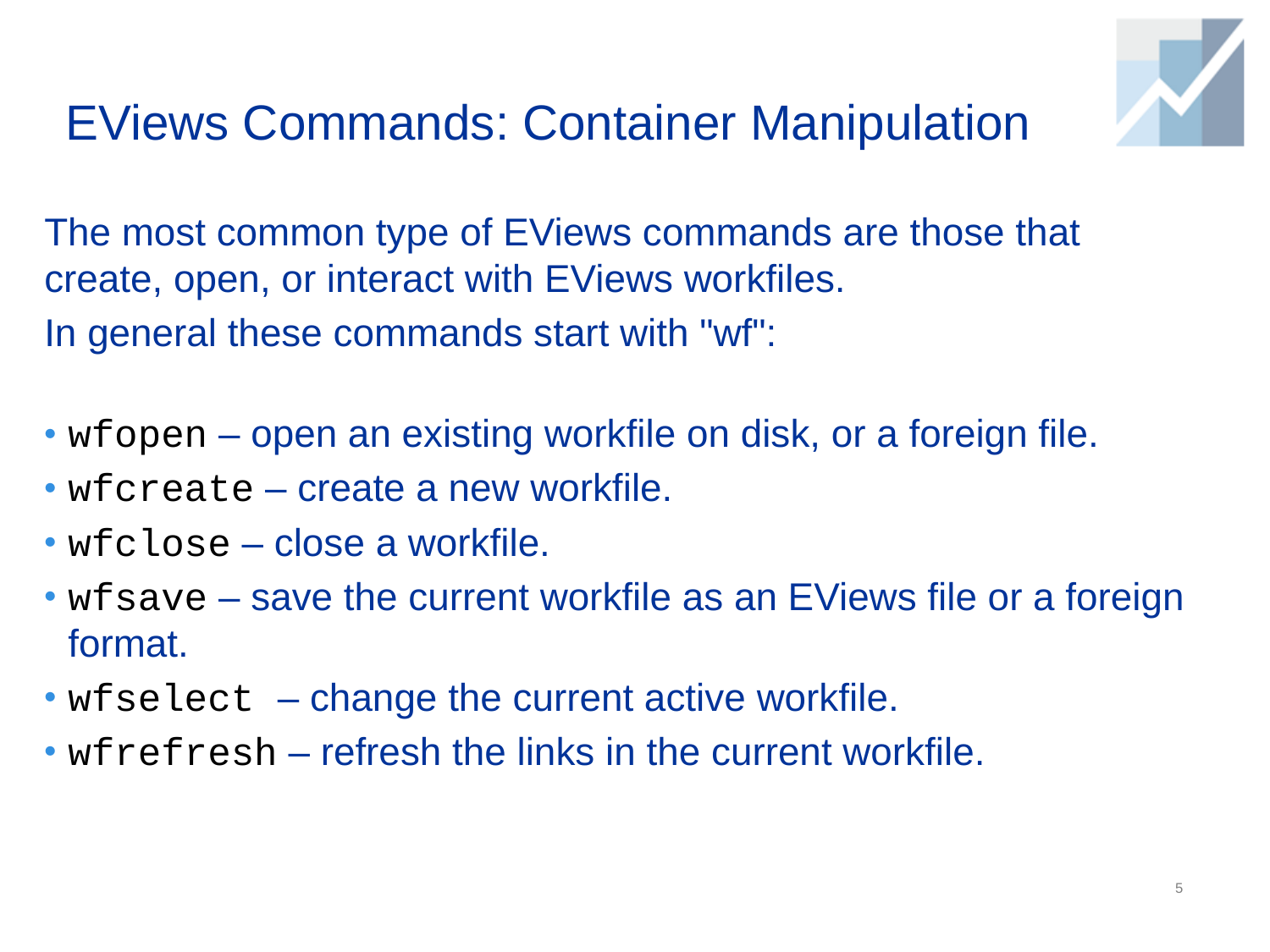

# EViews Commands: Container Manipulation
The most common type of EViews commands are those that create, open, or interact with EViews workfiles.
In general these commands start with "wf":
wfopen – open an existing workfile on disk, or a foreign file.
wfcreate – create a new workfile.
wfclose – close a workfile.
wfsave – save the current workfile as an EViews file or a foreign format.
wfselect – change the current active workfile.
wfrefresh – refresh the links in the current workfile.

5